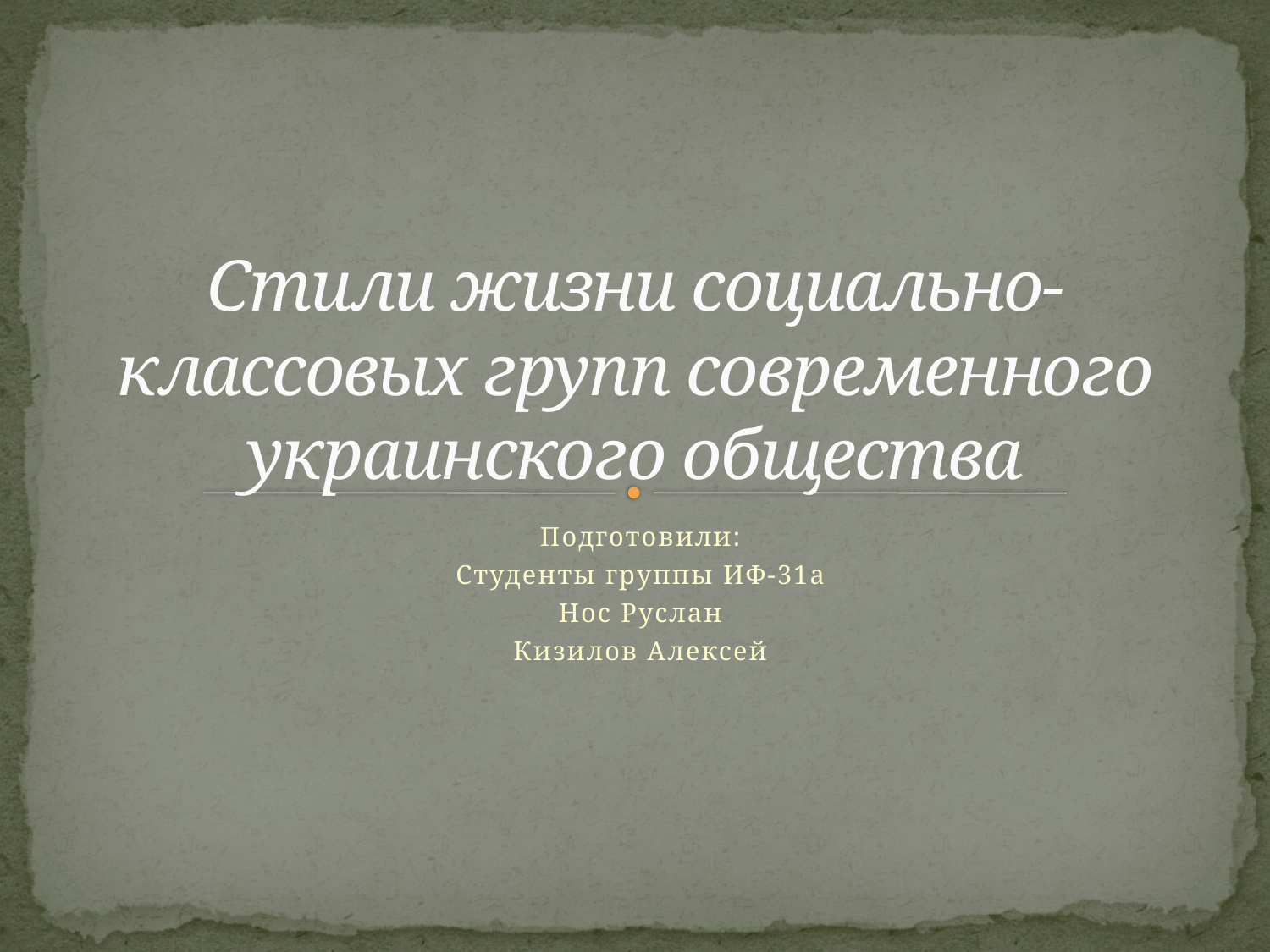

# Стили жизни социально-классовых групп современного украинского общества
Подготовили:
Студенты группы ИФ-31а
Нос Руслан
Кизилов Алексей